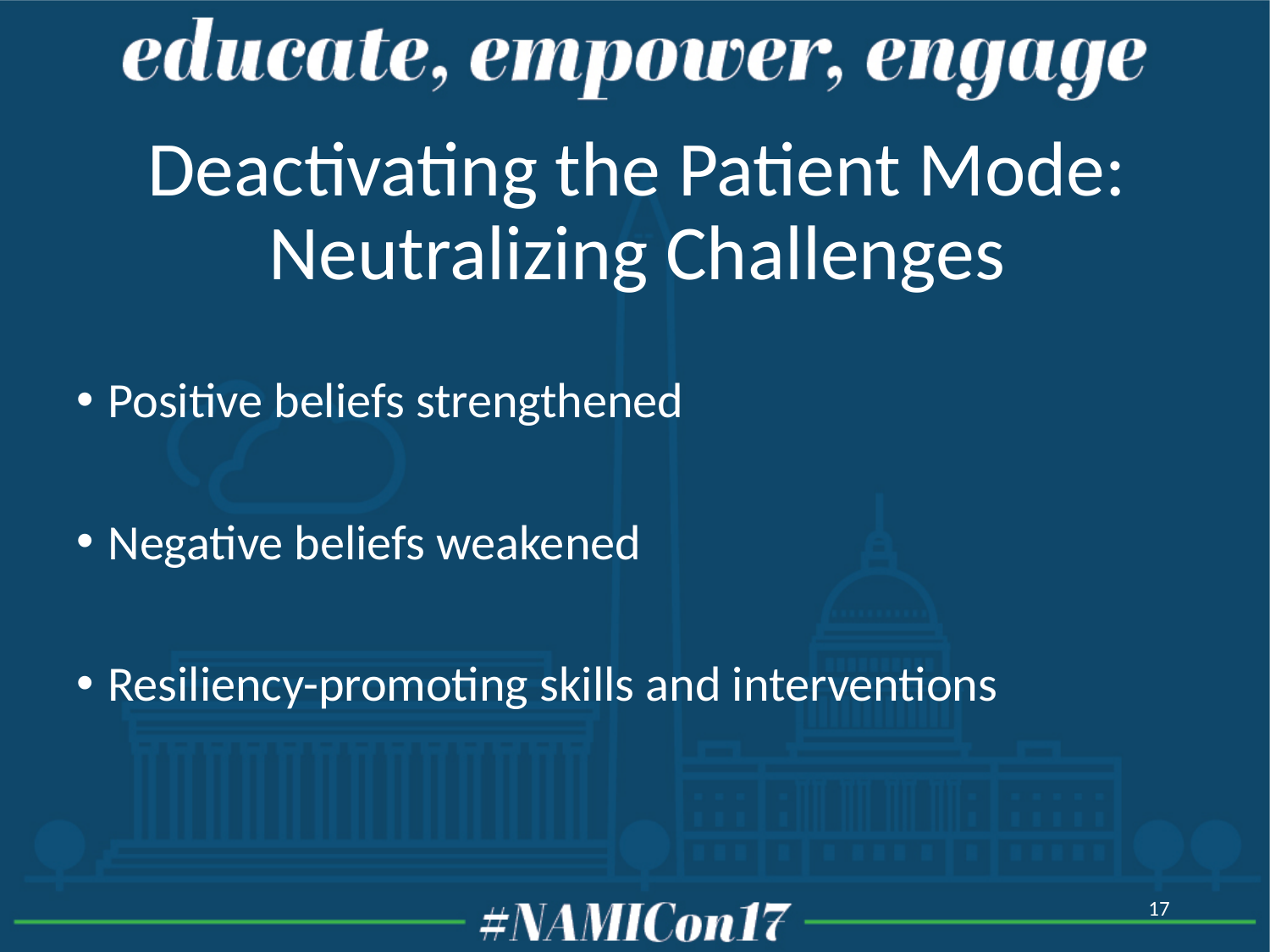

# Deactivating the Patient Mode: Neutralizing Challenges
Positive beliefs strengthened

Negative beliefs weakened

Resiliency-promoting skills and interventions

17